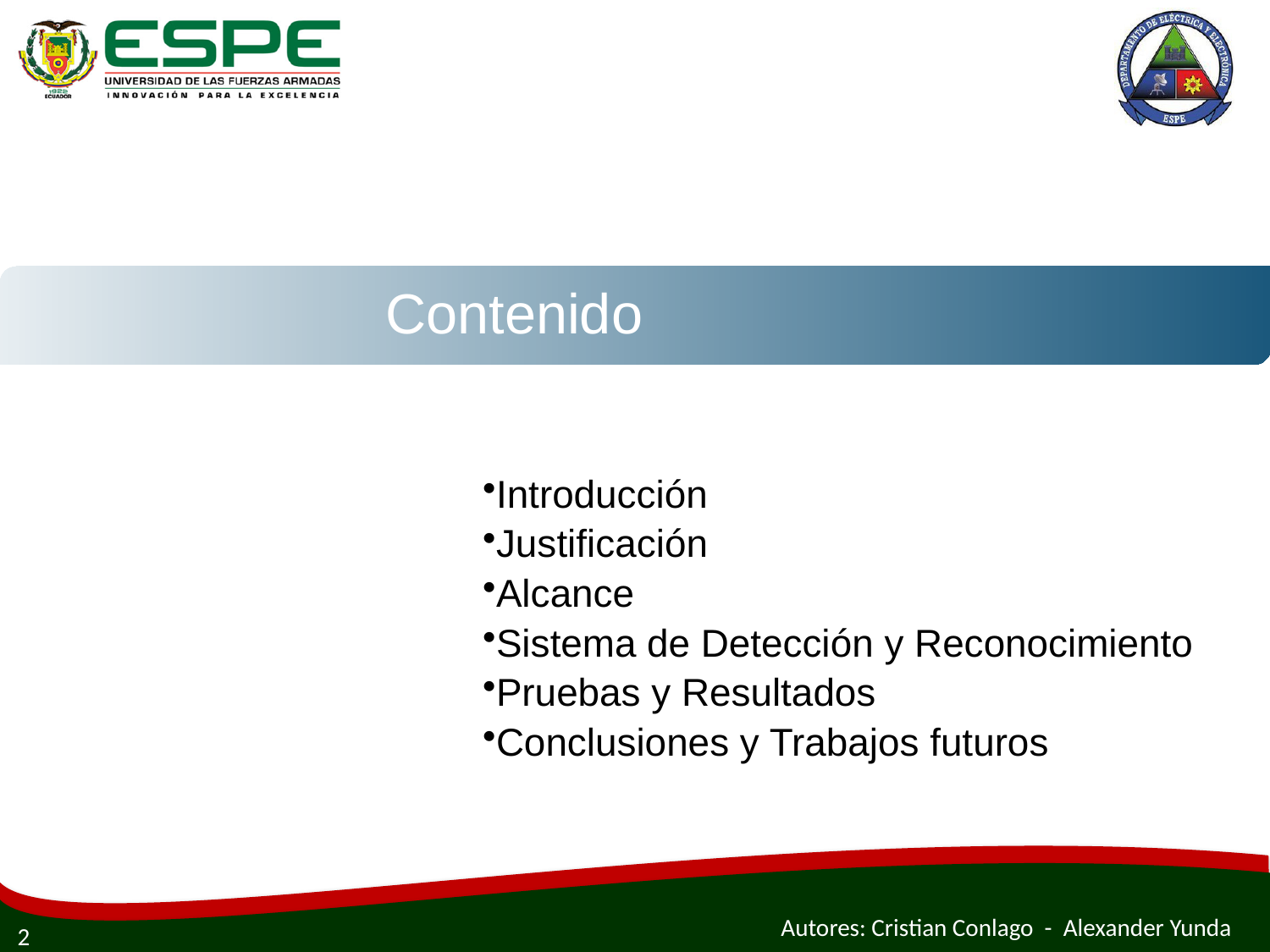

Contenido
Introducción
Justificación
Alcance
Sistema de Detección y Reconocimiento
Pruebas y Resultados
Conclusiones y Trabajos futuros
Autores: Cristian Conlago  -  Alexander Yunda
2